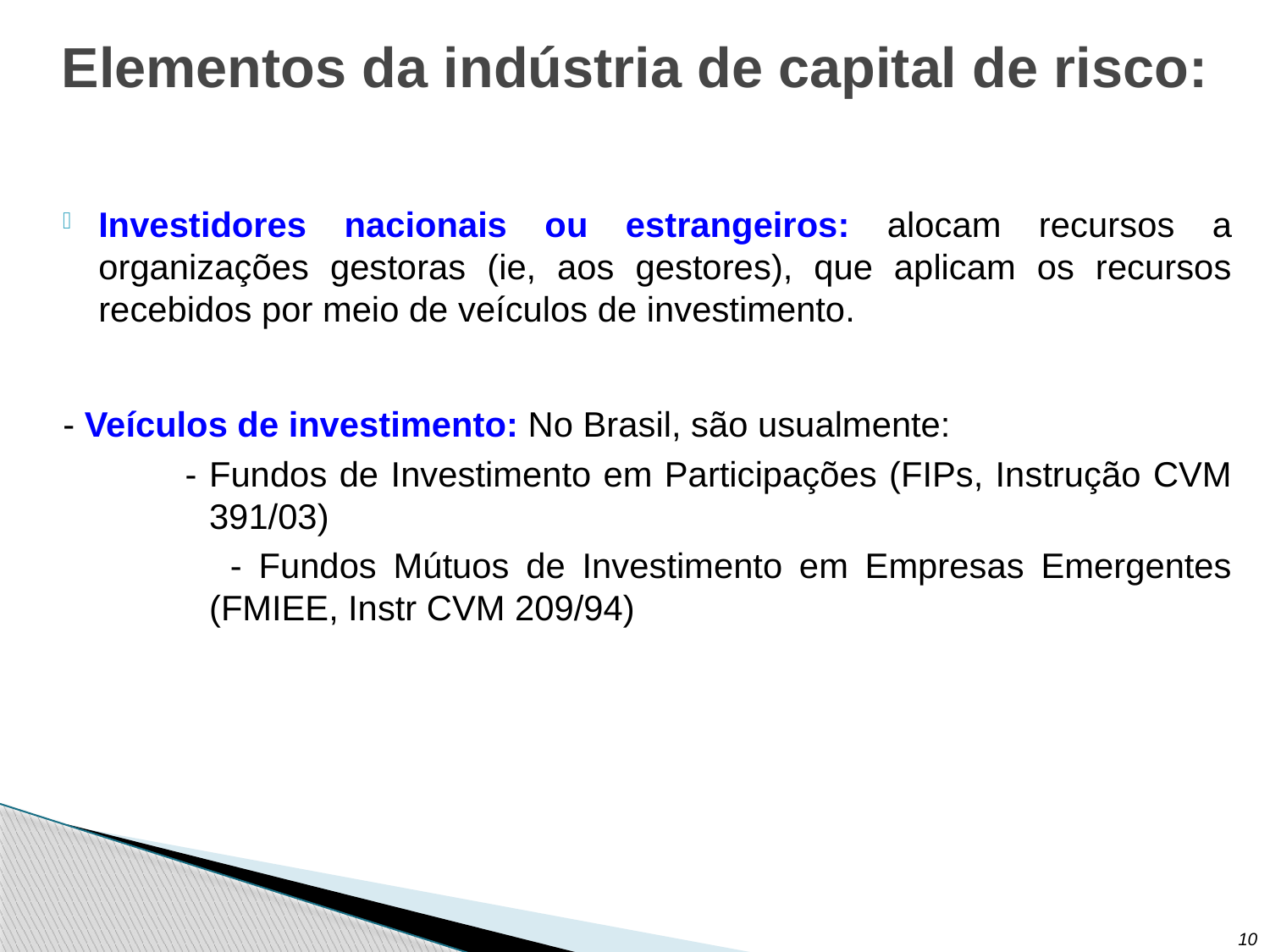

# Elementos da indústria de capital de risco:

Investidores nacionais ou estrangeiros: alocam recursos a organizações gestoras (ie, aos gestores), que aplicam os recursos recebidos por meio de veículos de investimento.

- Veículos de investimento: No Brasil, são usualmente:
          - Fundos de Investimento em Participações (FIPs, Instrução CVM 391/03)
          - Fundos Mútuos de Investimento em Empresas Emergentes (FMIEE, Instr CVM 209/94)

10